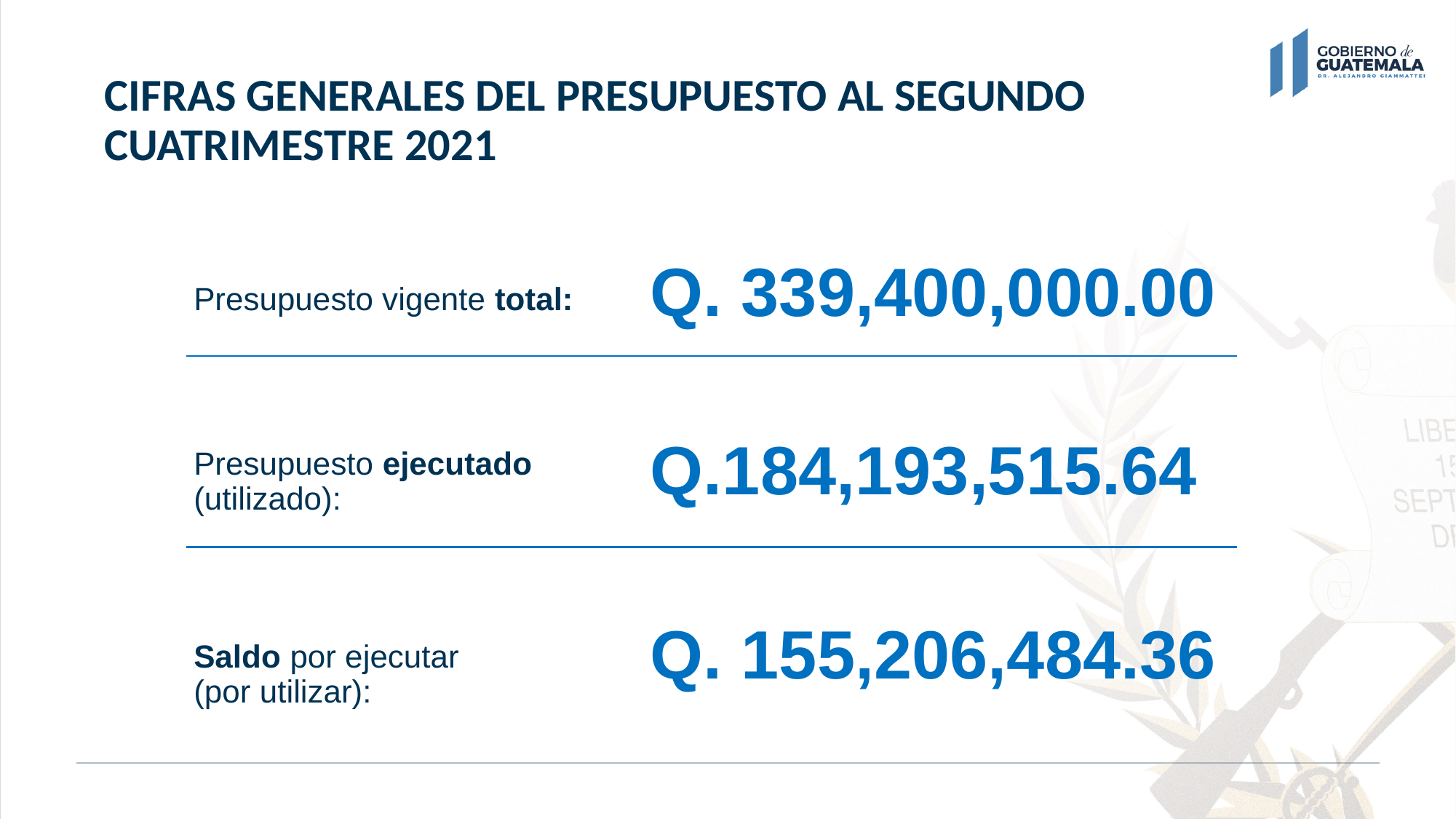

# CIFRAS GENERALES DEL PRESUPUESTO AL SEGUNDO CUATRIMESTRE 2021

Q. 339,400,000.00

Presupuesto vigente total:

Presupuesto ejecutado (utilizado):

Saldo por ejecutar
(por utilizar):

Q.184,193,515.64

Q. 155,206,484.36